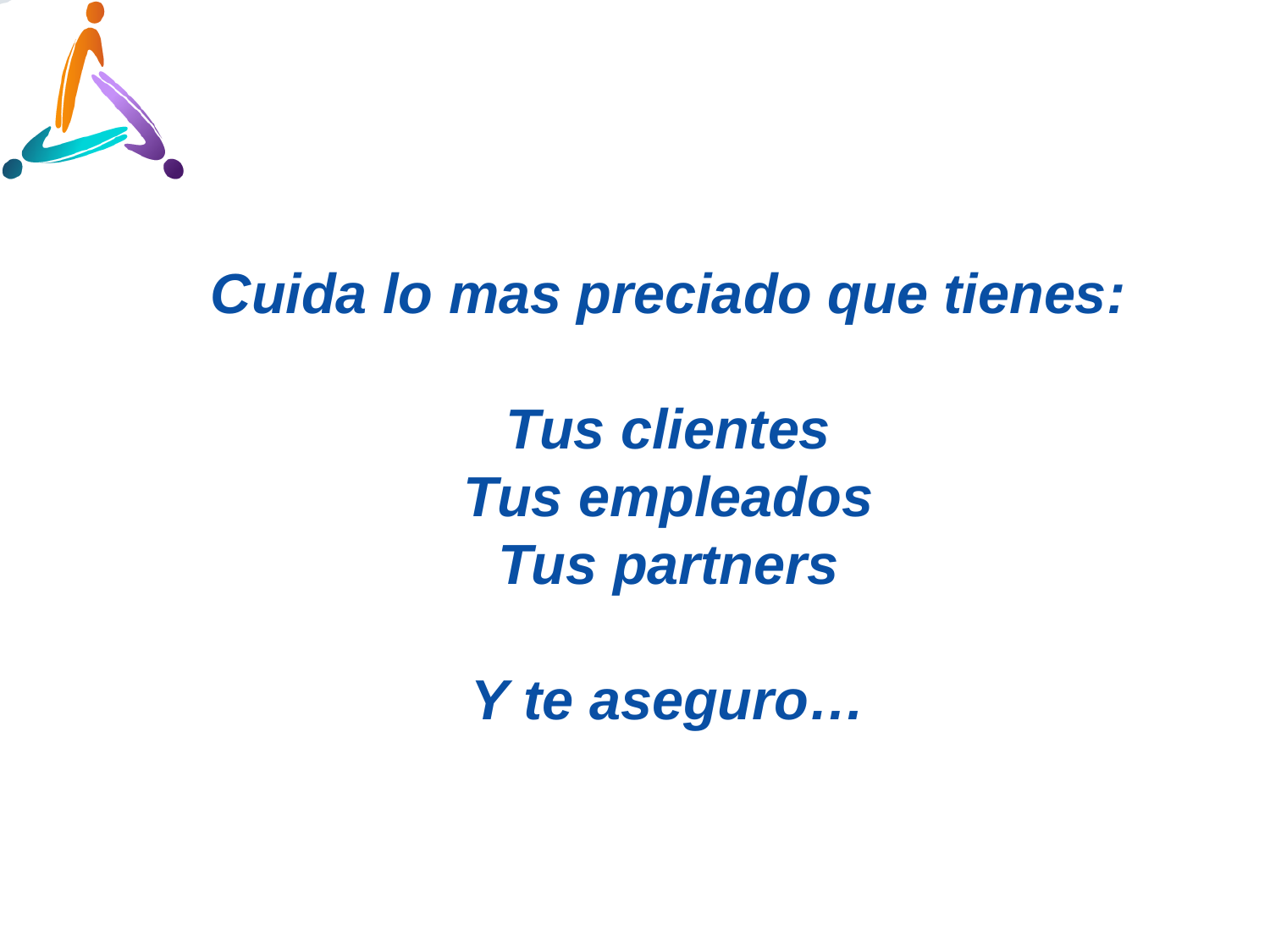

Cuida lo mas preciado que tienes:

Tus clientes
Tus empleados
Tus partners

Y te aseguro…